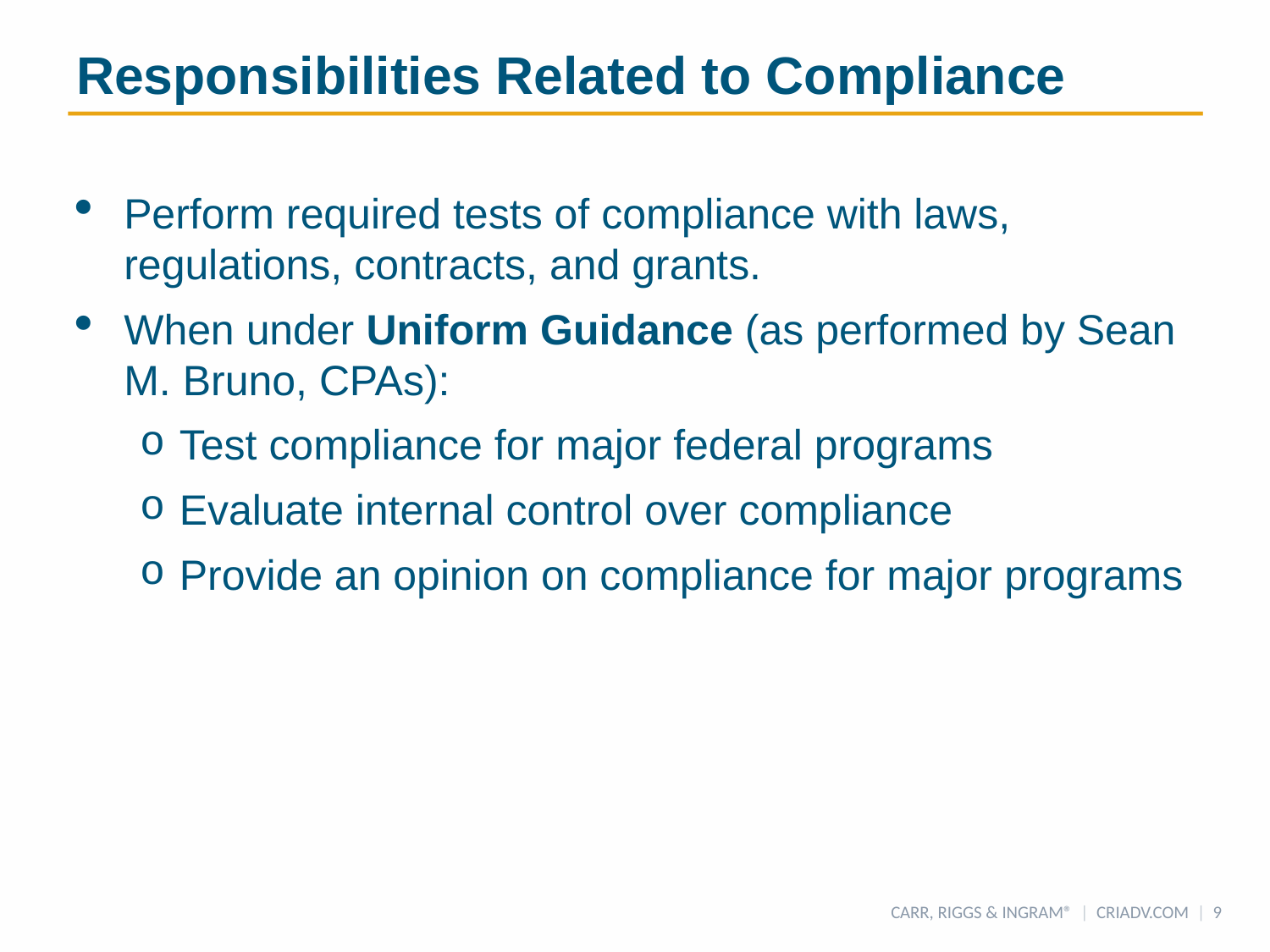

# Responsibilities Related to Compliance

Perform required tests of compliance with laws, regulations, contracts, and grants.
When under Uniform Guidance (as performed by Sean M. Bruno, CPAs):
Test compliance for major federal programs
Evaluate internal control over compliance
Provide an opinion on compliance for major programs